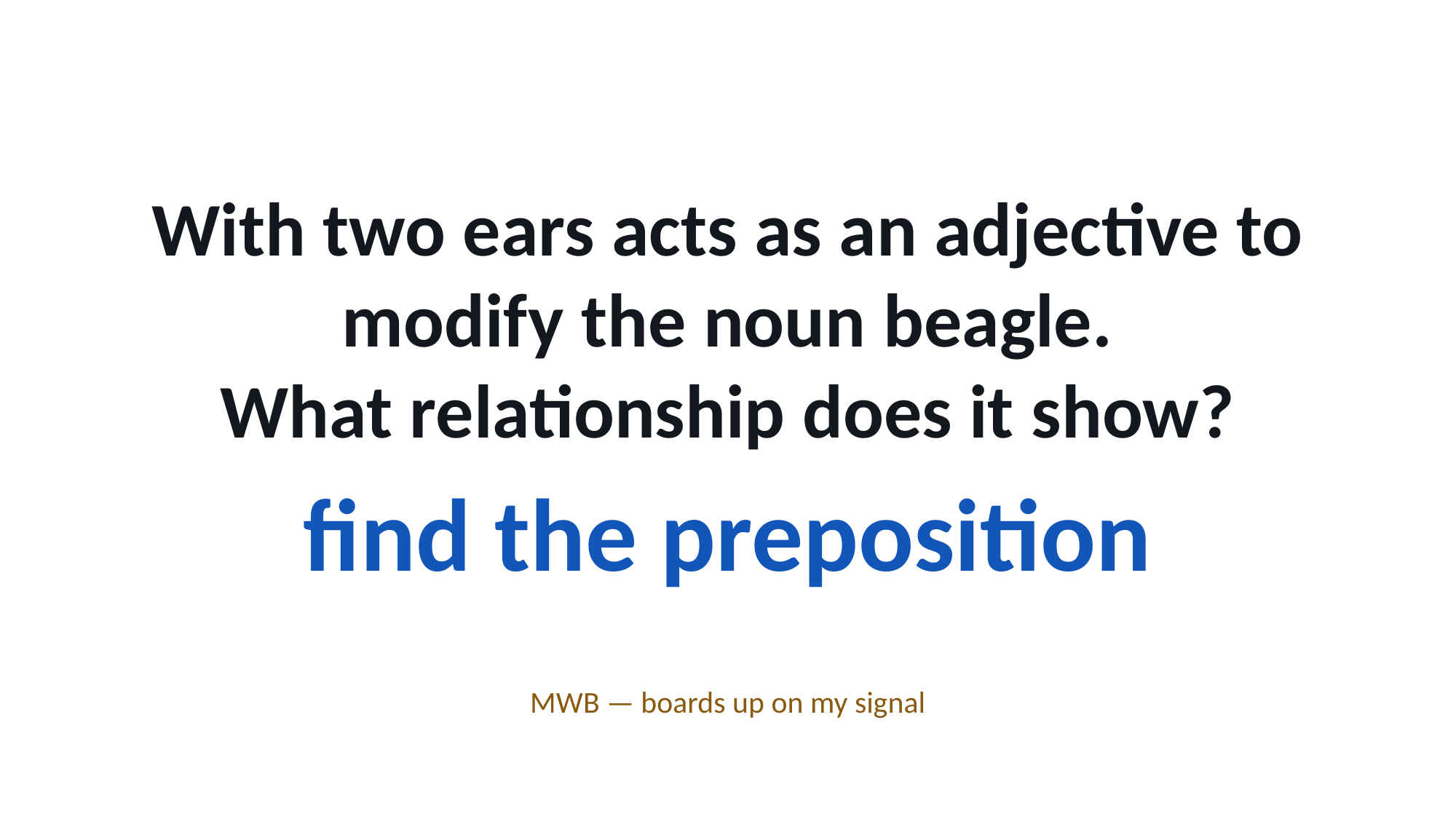

With two ears acts as an adjective to modify the noun beagle.
What relationship does it show?
find the preposition
MWB — boards up on my signal